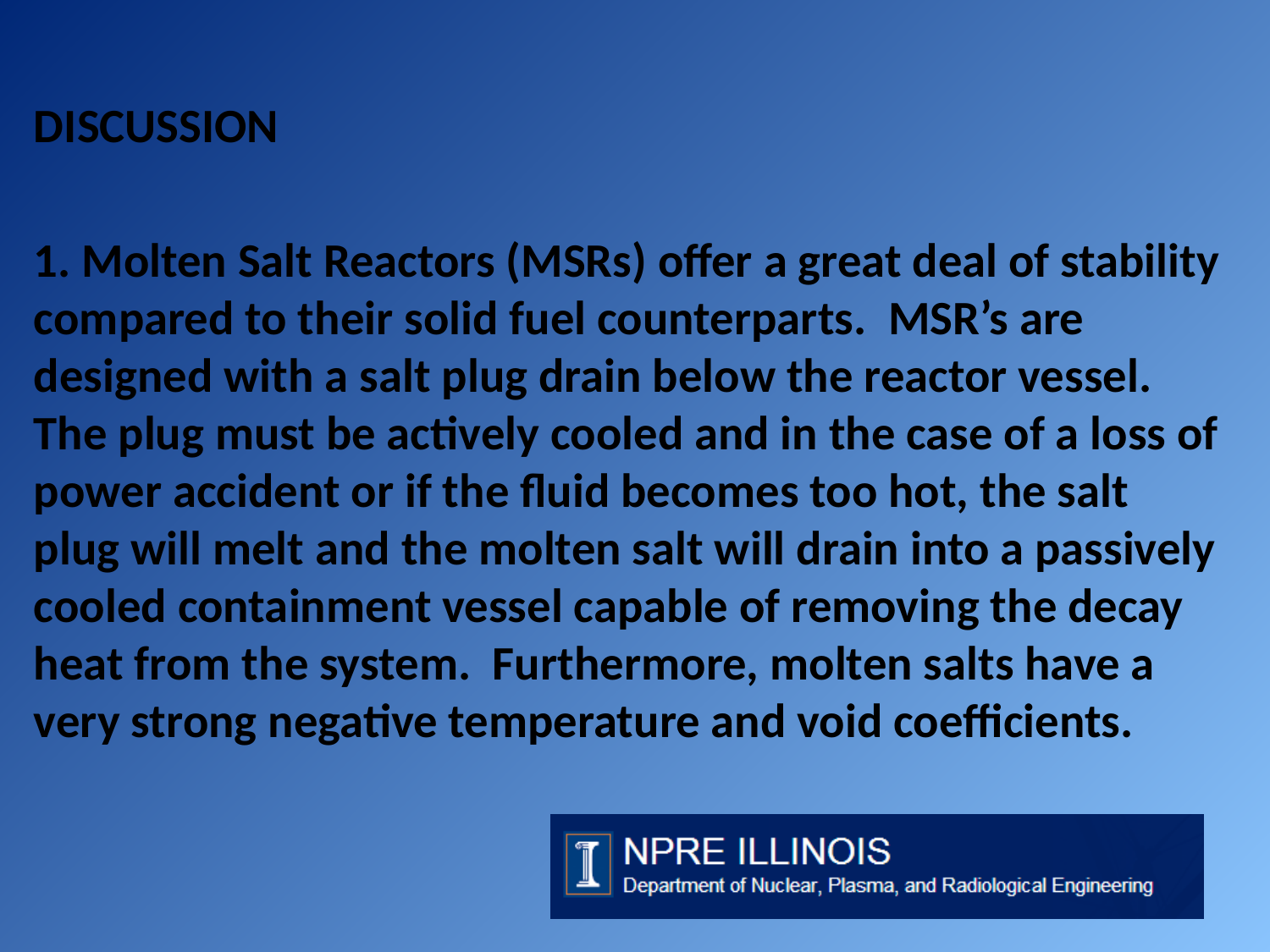

DISCUSSION

1. Molten Salt Reactors (MSRs) offer a great deal of stability compared to their solid fuel counterparts.  MSR’s are designed with a salt plug drain below the reactor vessel.  The plug must be actively cooled and in the case of a loss of power accident or if the fluid becomes too hot, the salt plug will melt and the molten salt will drain into a passively cooled containment vessel capable of removing the decay heat from the system.  Furthermore, molten salts have a very strong negative temperature and void coefficients.